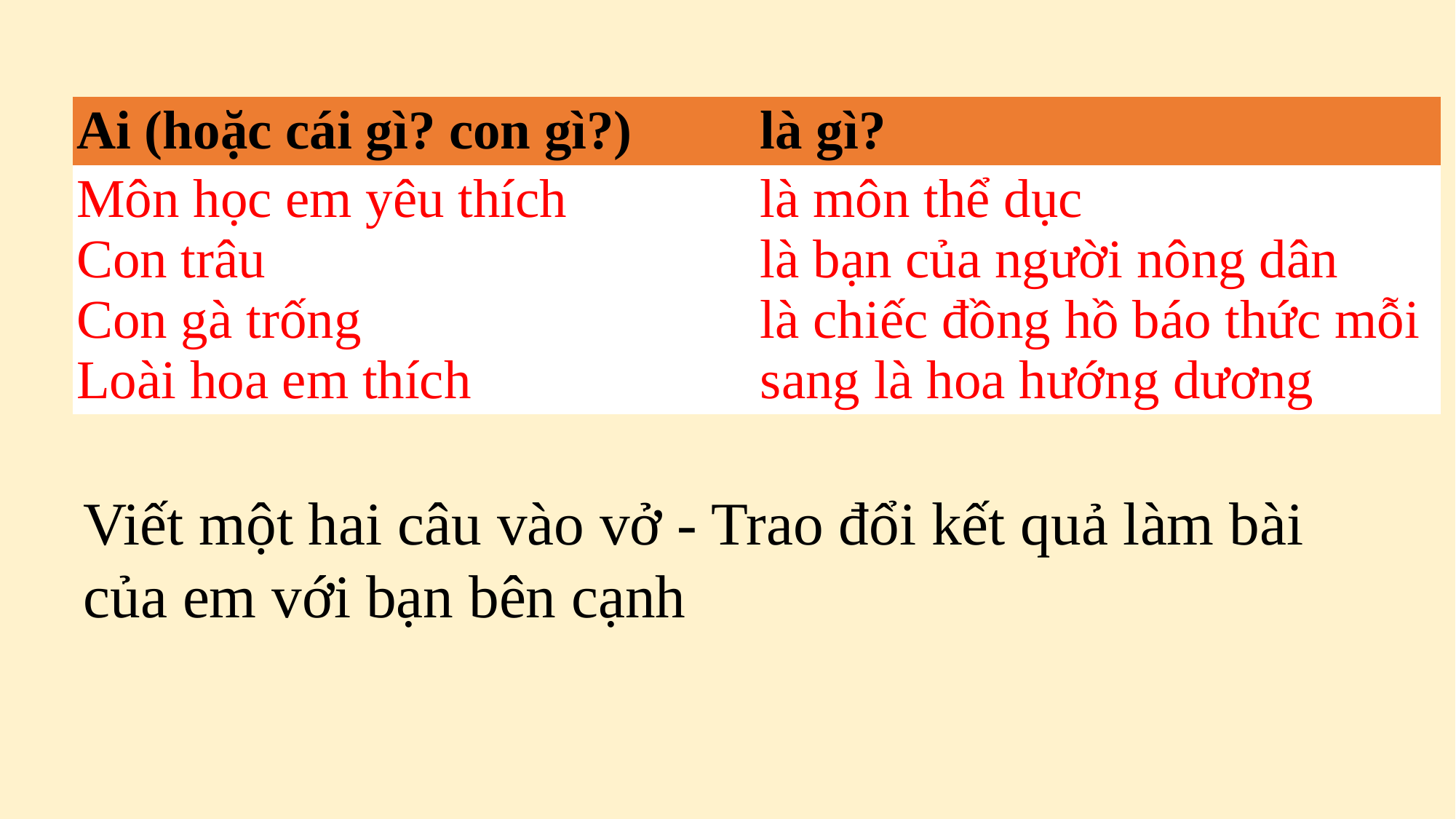

| Ai (hoặc cái gì? con gì?) | là gì? |
| --- | --- |
| Môn học em yêu thích Con trâu Con gà trống Loài hoa em thích | là môn thể dục là bạn của người nông dân là chiếc đồng hồ báo thức mỗi sang là hoa hướng dương |
Viết một hai câu vào vở - Trao đổi kết quả làm bài của em với bạn bên cạnh